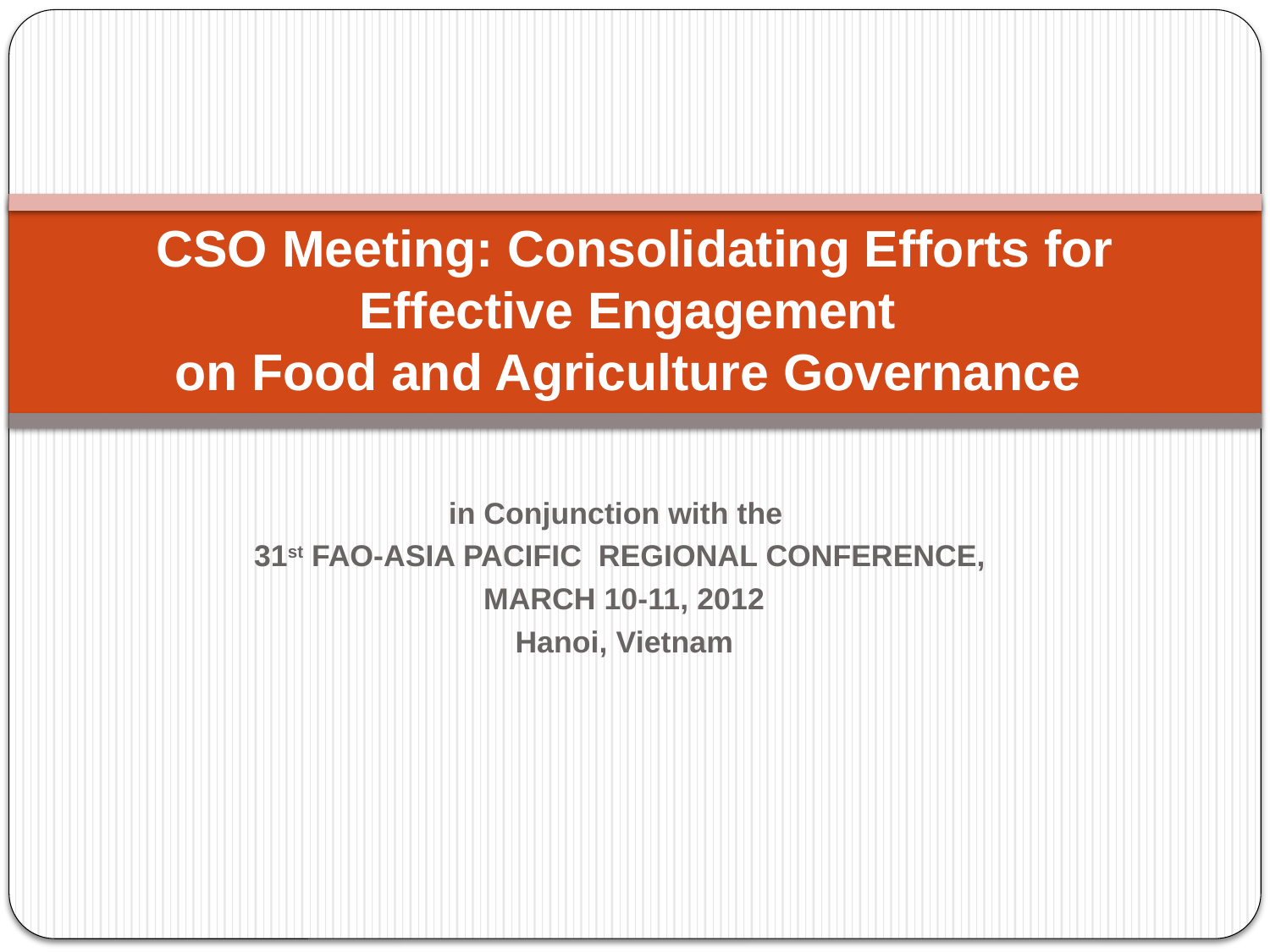

# CSO Meeting: Consolidating Efforts for Effective Engagement on Food and Agriculture Governance

in Conjunction with the
31st FAO-ASIA PACIFIC  REGIONAL CONFERENCE,
MARCH 10-11, 2012
Hanoi, Vietnam